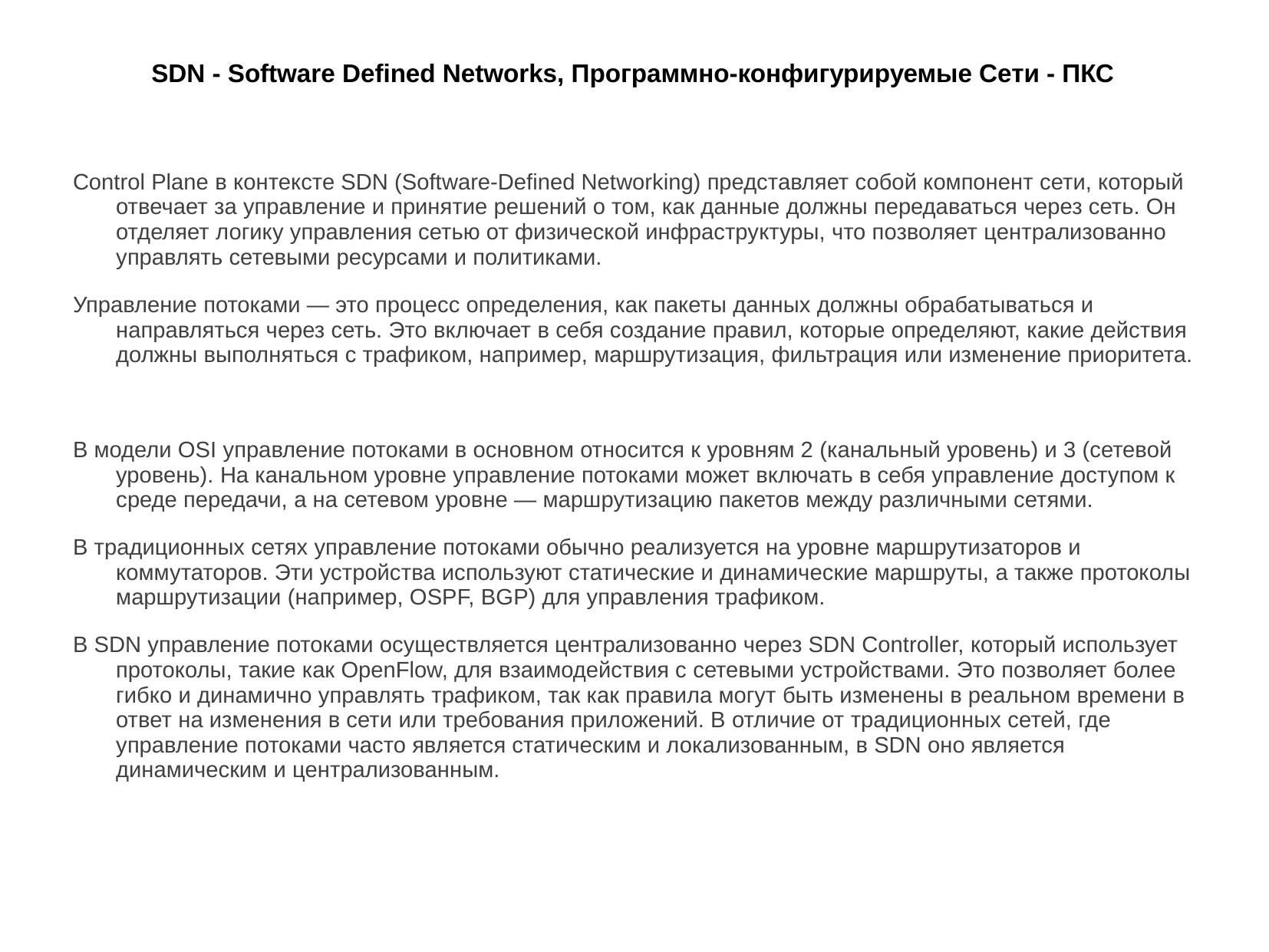

# SDN - Software Defined Networks, Программно-конфигурируемые Сети - ПКС

Control Plane в контексте SDN (Software-Defined Networking) представляет собой компонент сети, который отвечает за управление и принятие решений о том, как данные должны передаваться через сеть. Он отделяет логику управления сетью от физической инфраструктуры, что позволяет централизованно управлять сетевыми ресурсами и политиками.
Управление потоками — это процесс определения, как пакеты данных должны обрабатываться и направляться через сеть. Это включает в себя создание правил, которые определяют, какие действия должны выполняться с трафиком, например, маршрутизация, фильтрация или изменение приоритета.

В модели OSI управление потоками в основном относится к уровням 2 (канальный уровень) и 3 (сетевой уровень). На канальном уровне управление потоками может включать в себя управление доступом к среде передачи, а на сетевом уровне — маршрутизацию пакетов между различными сетями.
В традиционных сетях управление потоками обычно реализуется на уровне маршрутизаторов и коммутаторов. Эти устройства используют статические и динамические маршруты, а также протоколы маршрутизации (например, OSPF, BGP) для управления трафиком.
В SDN управление потоками осуществляется централизованно через SDN Controller, который использует протоколы, такие как OpenFlow, для взаимодействия с сетевыми устройствами. Это позволяет более гибко и динамично управлять трафиком, так как правила могут быть изменены в реальном времени в ответ на изменения в сети или требования приложений. В отличие от традиционных сетей, где управление потоками часто является статическим и локализованным, в SDN оно является динамическим и централизованным.